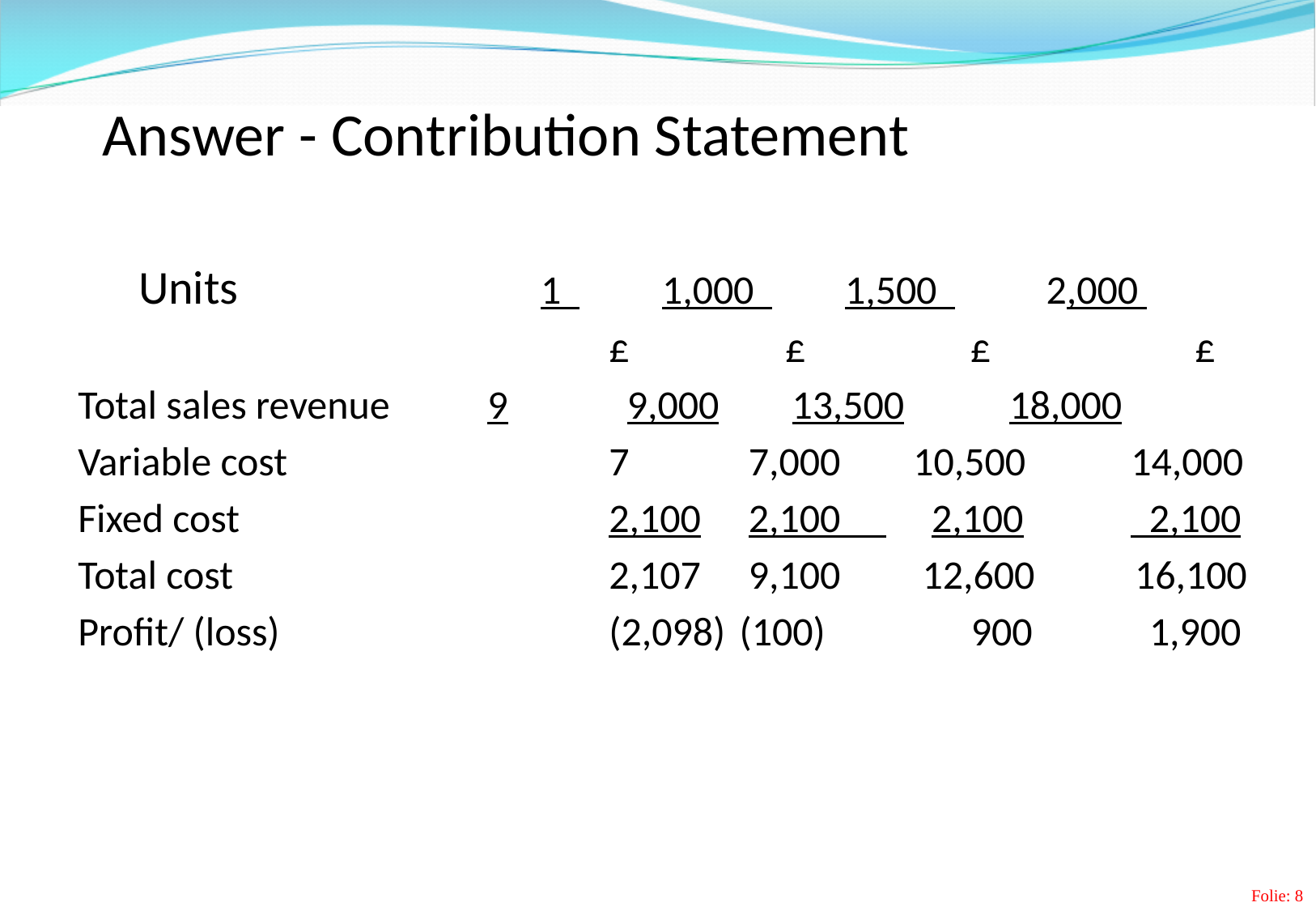

# Answer - Contribution Statement
Units	              	1       	1,000          1,500            2,000
        			      	£	      £	             £	           £
Total sales revenue       	9	  9,000        13,500	    18,000
Variable cost 	      		7	  7,000        10,500	    14,000
Fixed cost               		2,100	  2,100          2,100	      2,100
Total cost                		2,107	  9,100         12,600           16,100
Profit/ (loss)	         		(2,098)	 (100)                900	      1,900